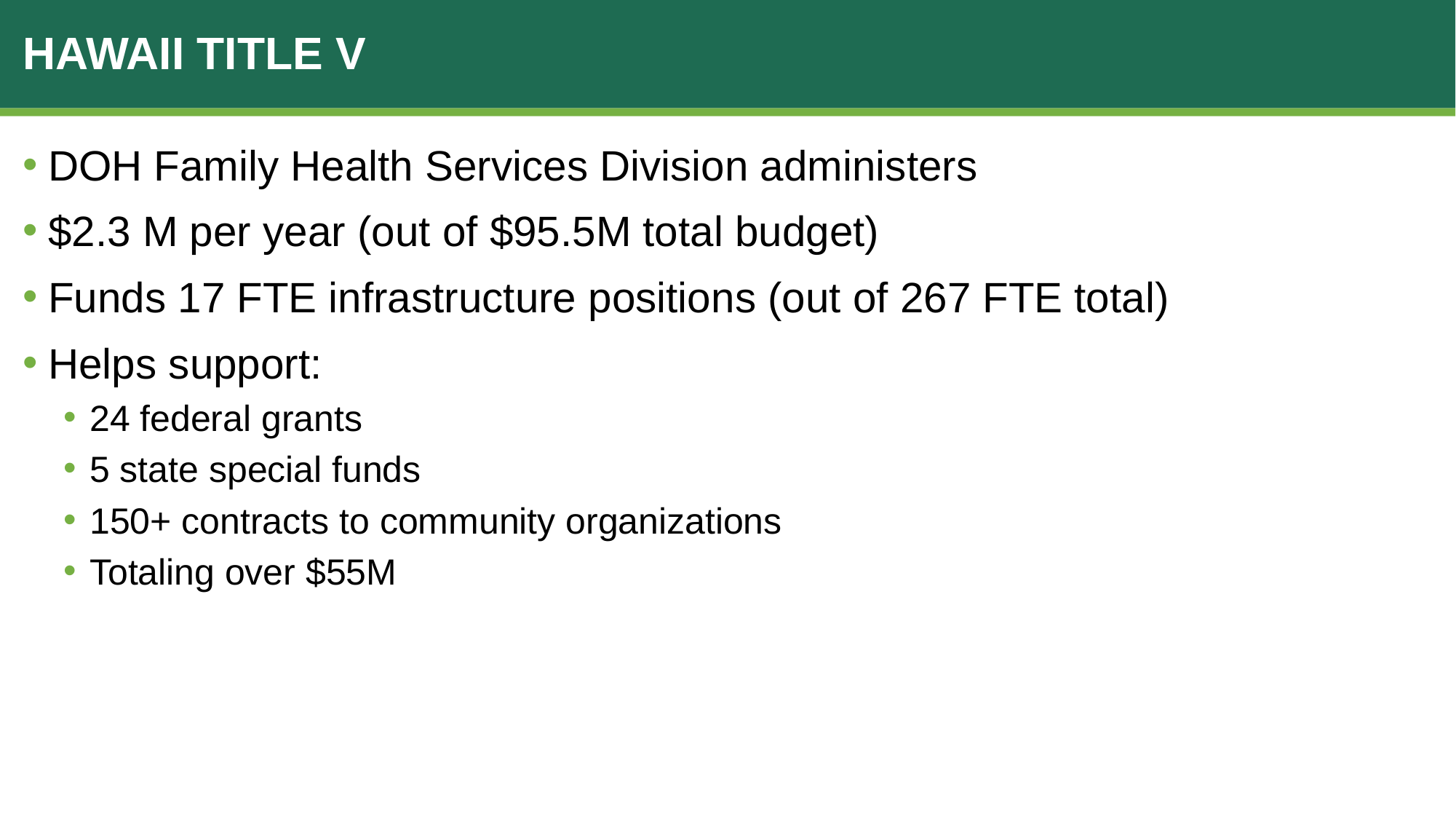

# Hawaii Title V
DOH Family Health Services Division administers
$2.3 M per year (out of $95.5M total budget)
Funds 17 FTE infrastructure positions (out of 267 FTE total)
Helps support:
24 federal grants
5 state special funds
150+ contracts to community organizations
Totaling over $55M